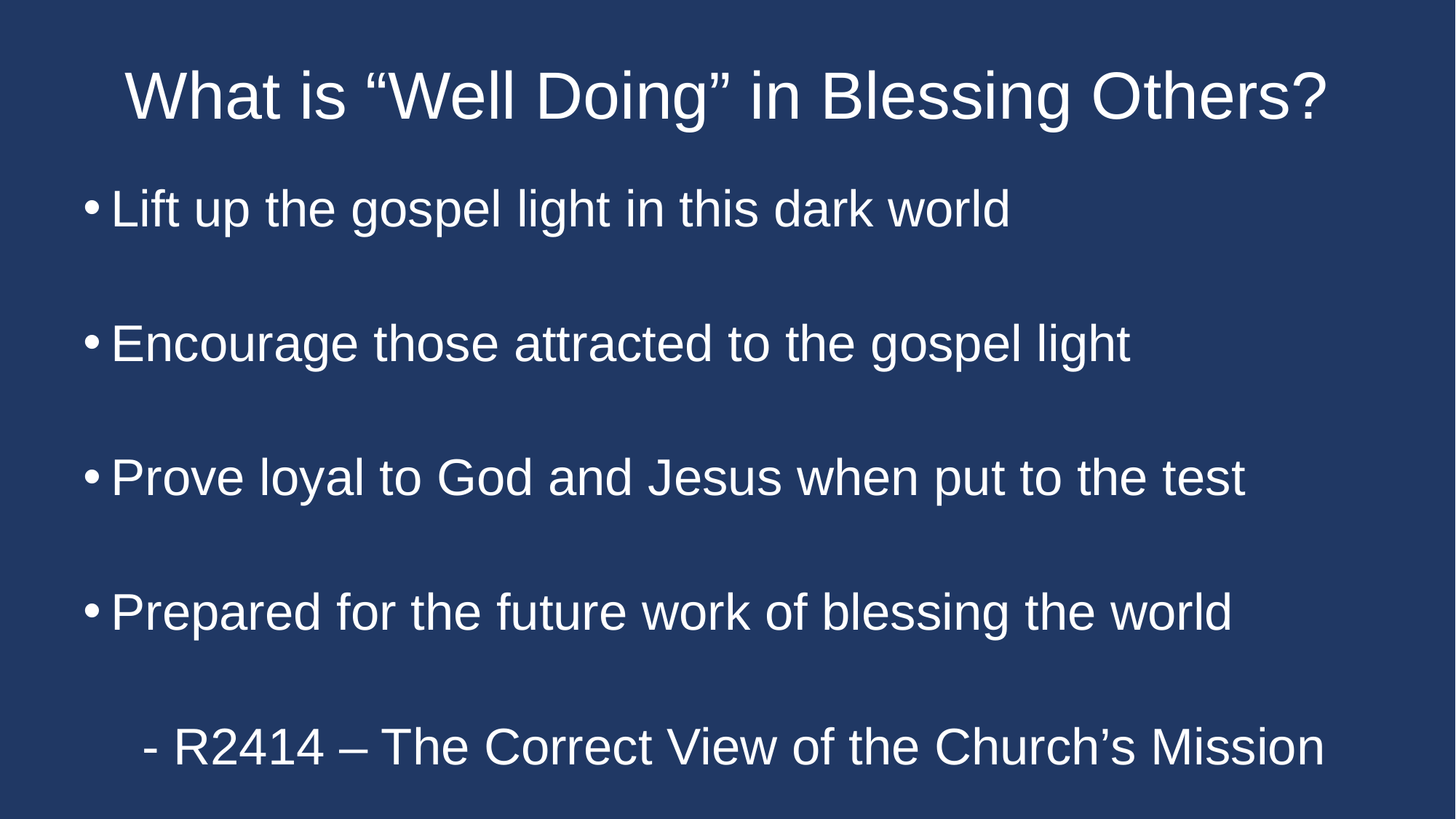

# What is “Well Doing” in Blessing Others?
Lift up the gospel light in this dark world
Encourage those attracted to the gospel light
Prove loyal to God and Jesus when put to the test
Prepared for the future work of blessing the world
- R2414 – The Correct View of the Church’s Mission